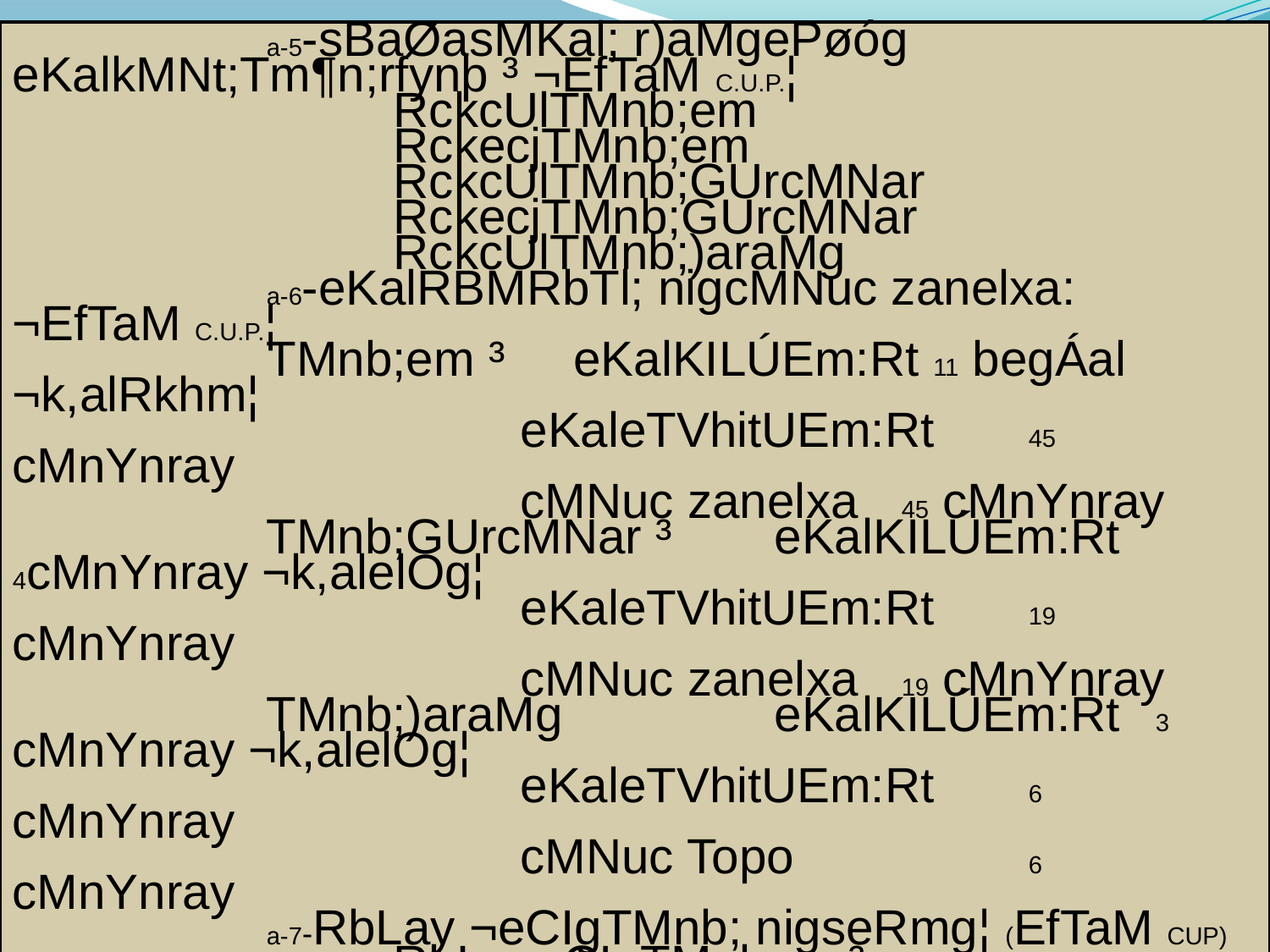

a-5-sBaØasMKal; r)aMgePøóg eKalkMNt;Tm¶n;rfynþ ³ ¬EfTaM C.U.P.¦
			RckcUlTMnb;em
			RckecjTMnb;em
			RckcUlTMnb;GUrcMNar
			RckecjTMnb;GUrcMNar
			RckcUlTMnb;)araMg
		a-6-eKalRBMRbTl; nigcMNuc zanelxa: ¬EfTaM C.U.P.¦
		TMnb;em ³     eKalKILÚEm:Rt 11 begÁal ¬k,alRkhm¦
				eKaleTVhitUEm:Rt	45 cMnYnray
				cMNuc zanelxa	45 cMnYnray
		TMnb;GUrcMNar ³ 	eKalKILÚEm:Rt  	4cMnYnray ¬k,alelOg¦
				eKaleTVhitUEm:Rt	19 cMnYnray
				cMNuc zanelxa	19 cMnYnray
		TMnb;)araMg		eKalKILÚEm:Rt	3 cMnYnray ¬k,alelOg¦
				eKaleTVhitUEm:Rt	6 cMnYnray
				cMNuc Topo 		6 cMnYnray
		a-7-RbLay ¬eCIgTMnb; nigseRmg¦ (EfTaM CUP)
      			RbLayeCIgTMnb;em³	11.300m
      			RbLayeCIgTMnb;GUrcMNar³4.700m
			RbLayeCIgTMnb;)araMg³	3.820m
		a-8-eKalxYg ¬EfTaM C.U.P.¦
      		begÁal elx 2	TMnb;em pk 10+500		CMerA	- 26m
		begÁal elx 3	TMnb;em pk 9+450		CMerA	- 37m
		begÁal elx 4	TMnb;em pk 7+800		CMerA	- 47m
		begÁal elx 5	TMnb;em pk 4+750		CMerA	- 40m